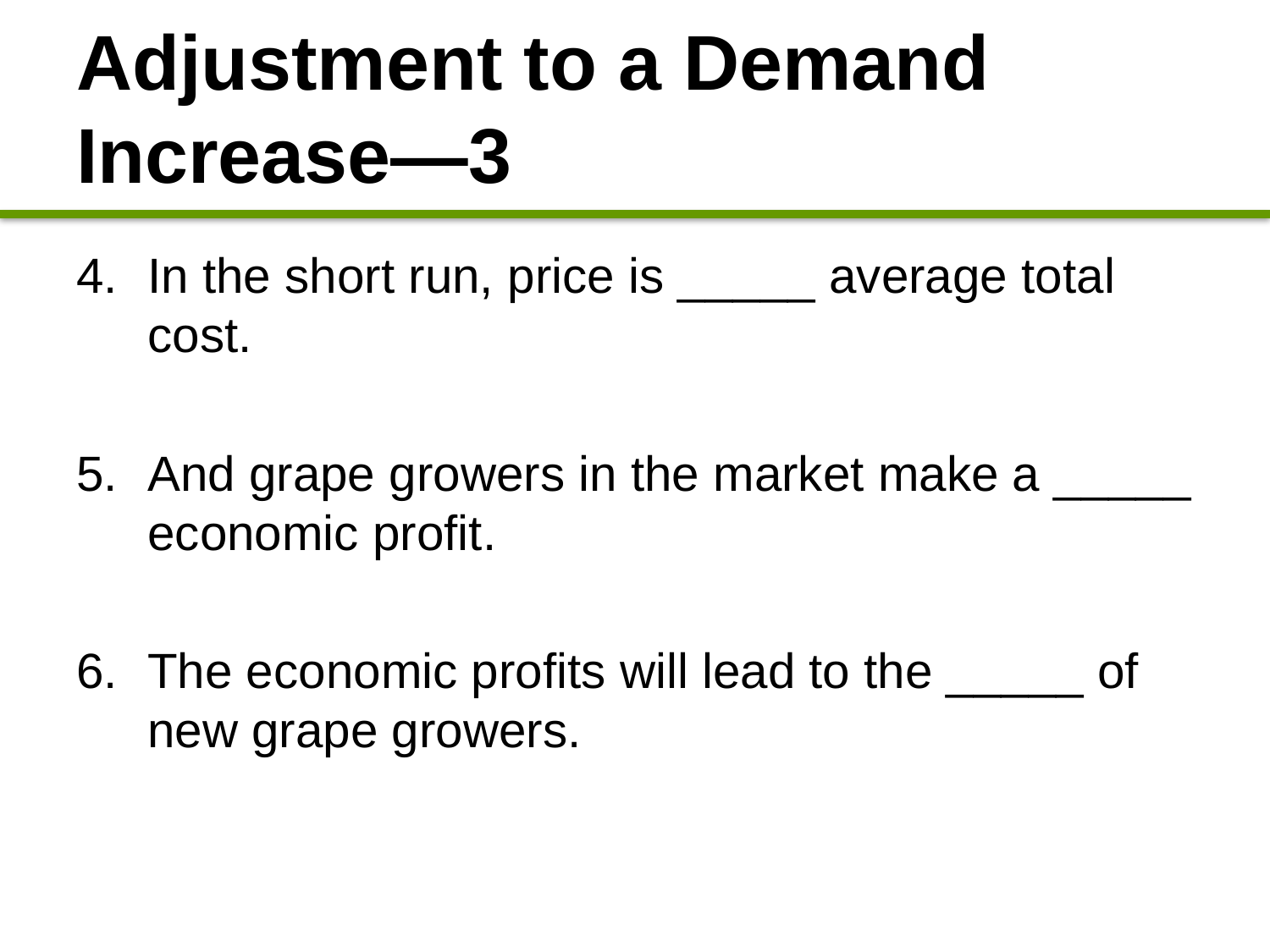

# Adjustment to a Demand Increase—3
In the short run, price is _____ average total cost.

And grape growers in the market make a _____ economic profit.

The economic profits will lead to the _____ of new grape growers.